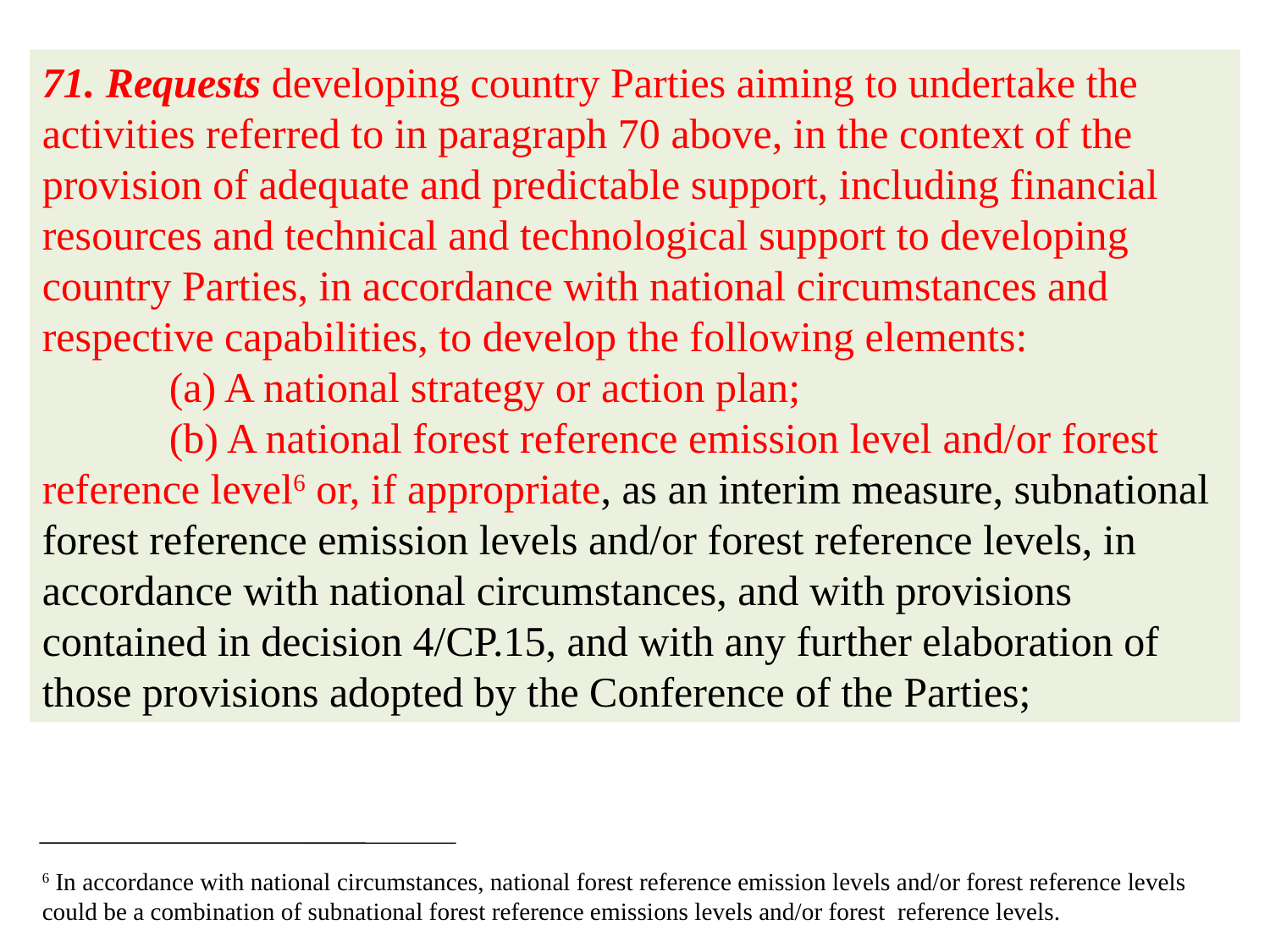

71. Requests developing country Parties aiming to undertake the activities referred to in paragraph 70 above, in the context of the provision of adequate and predictable support, including financial resources and technical and technological support to developing country Parties, in accordance with national circumstances and respective capabilities, to develop the following elements:
	(a) A national strategy or action plan;
	(b) A national forest reference emission level and/or forest reference level6 or, if appropriate, as an interim measure, subnational forest reference emission levels and/or forest reference levels, in accordance with national circumstances, and with provisions contained in decision 4/CP.15, and with any further elaboration of those provisions adopted by the Conference of the Parties;
6 In accordance with national circumstances, national forest reference emission levels and/or forest reference levels could be a combination of subnational forest reference emissions levels and/or forest  reference levels.